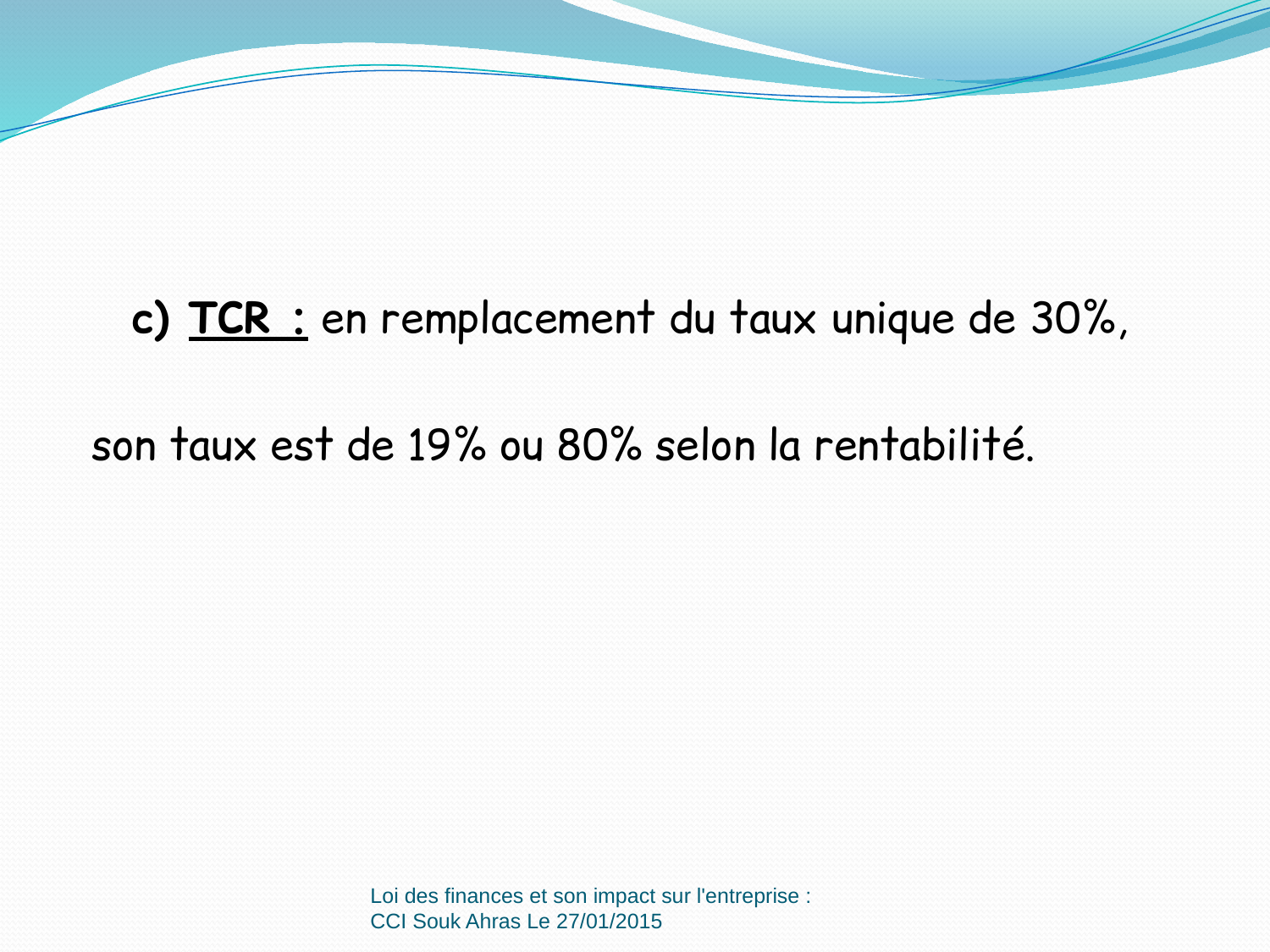

c) TCR : en remplacement du taux unique de 30%, son taux est de 19% ou 80% selon la rentabilité.
Loi des finances et son impact sur l'entreprise : CCI Souk Ahras Le 27/01/2015